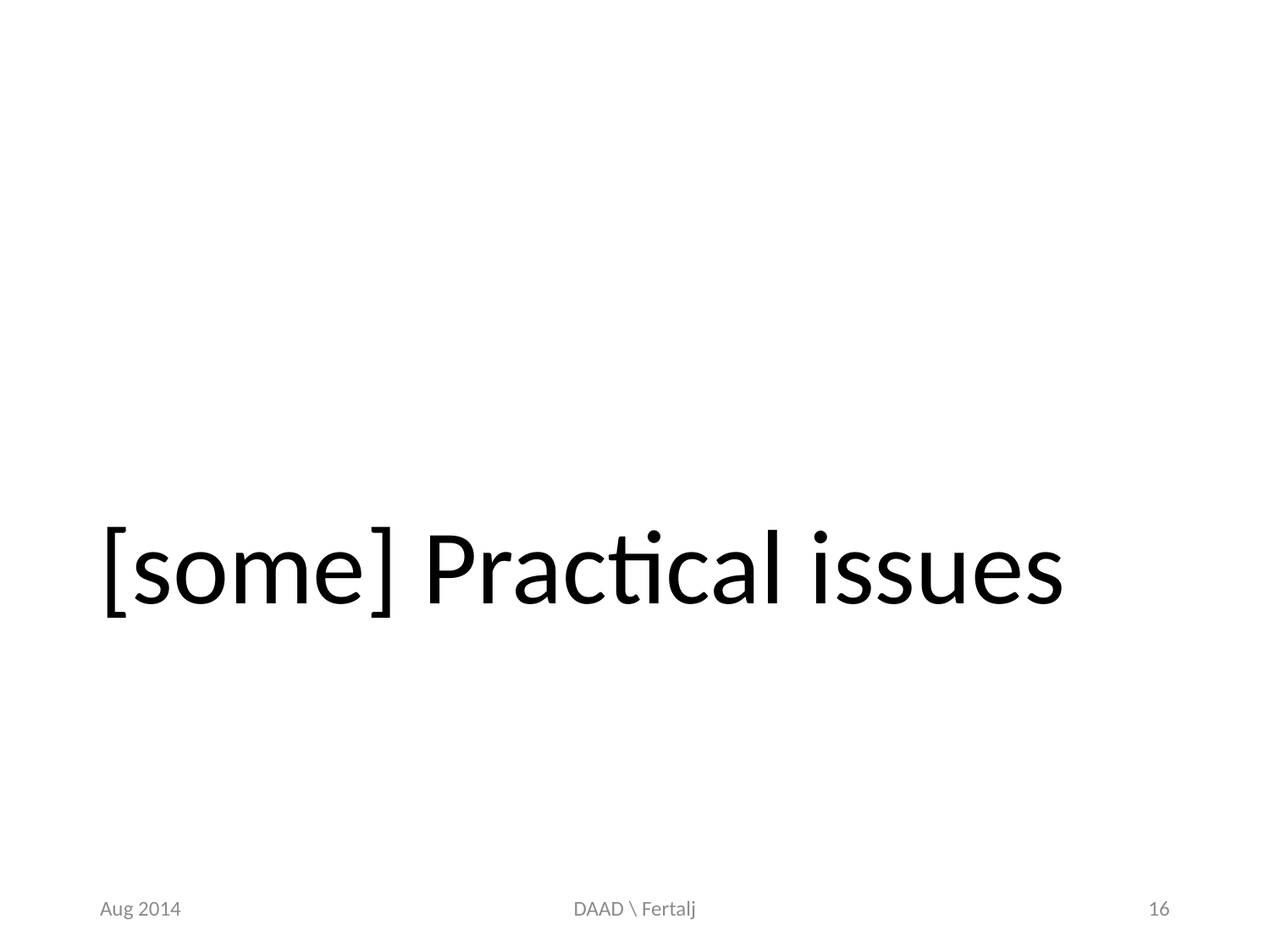

# [some] Practical issues

Aug 2014
DAAD \ Fertalj
16